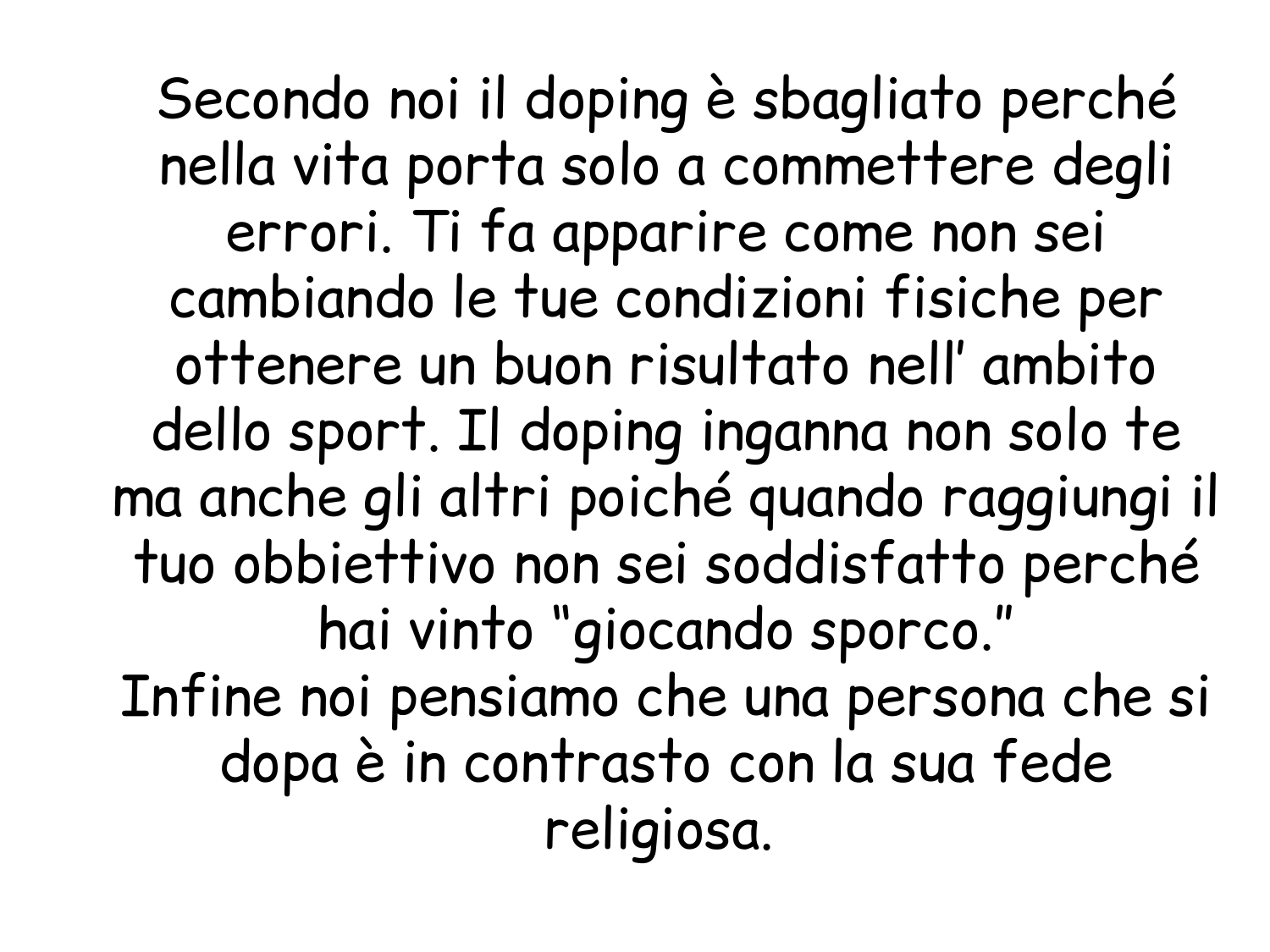

Secondo noi il doping è sbagliato perché nella vita porta solo a commettere degli errori. Ti fa apparire come non sei cambiando le tue condizioni fisiche per ottenere un buon risultato nell’ ambito dello sport. Il doping inganna non solo te ma anche gli altri poiché quando raggiungi il tuo obbiettivo non sei soddisfatto perché hai vinto “giocando sporco.”
Infine noi pensiamo che una persona che si dopa è in contrasto con la sua fede religiosa.